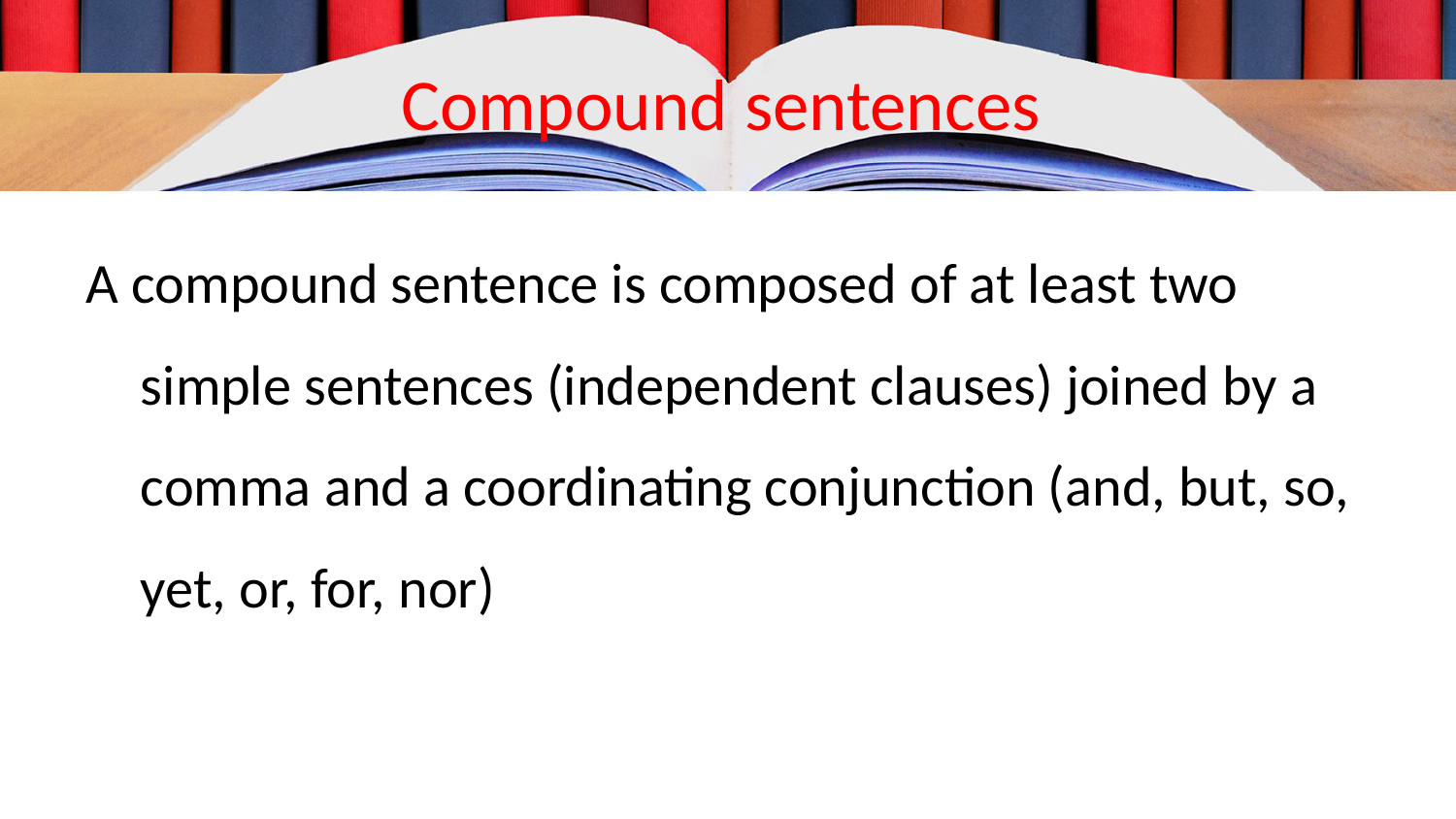

# Compound sentences
A compound sentence is composed of at least two simple sentences (independent clauses) joined by a comma and a coordinating conjunction (and, but, so, yet, or, for, nor)